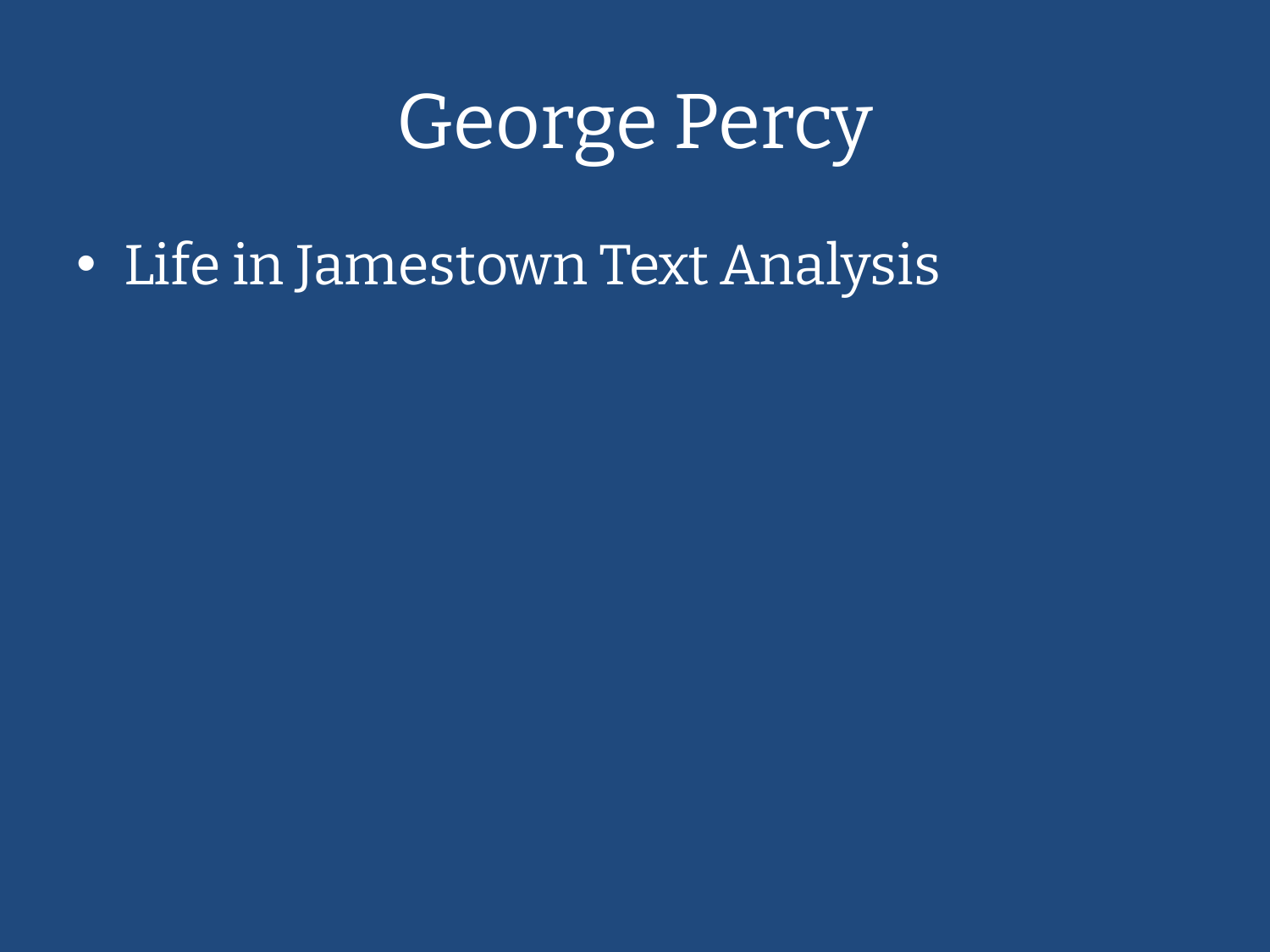

# George Percy
Life in Jamestown Text Analysis